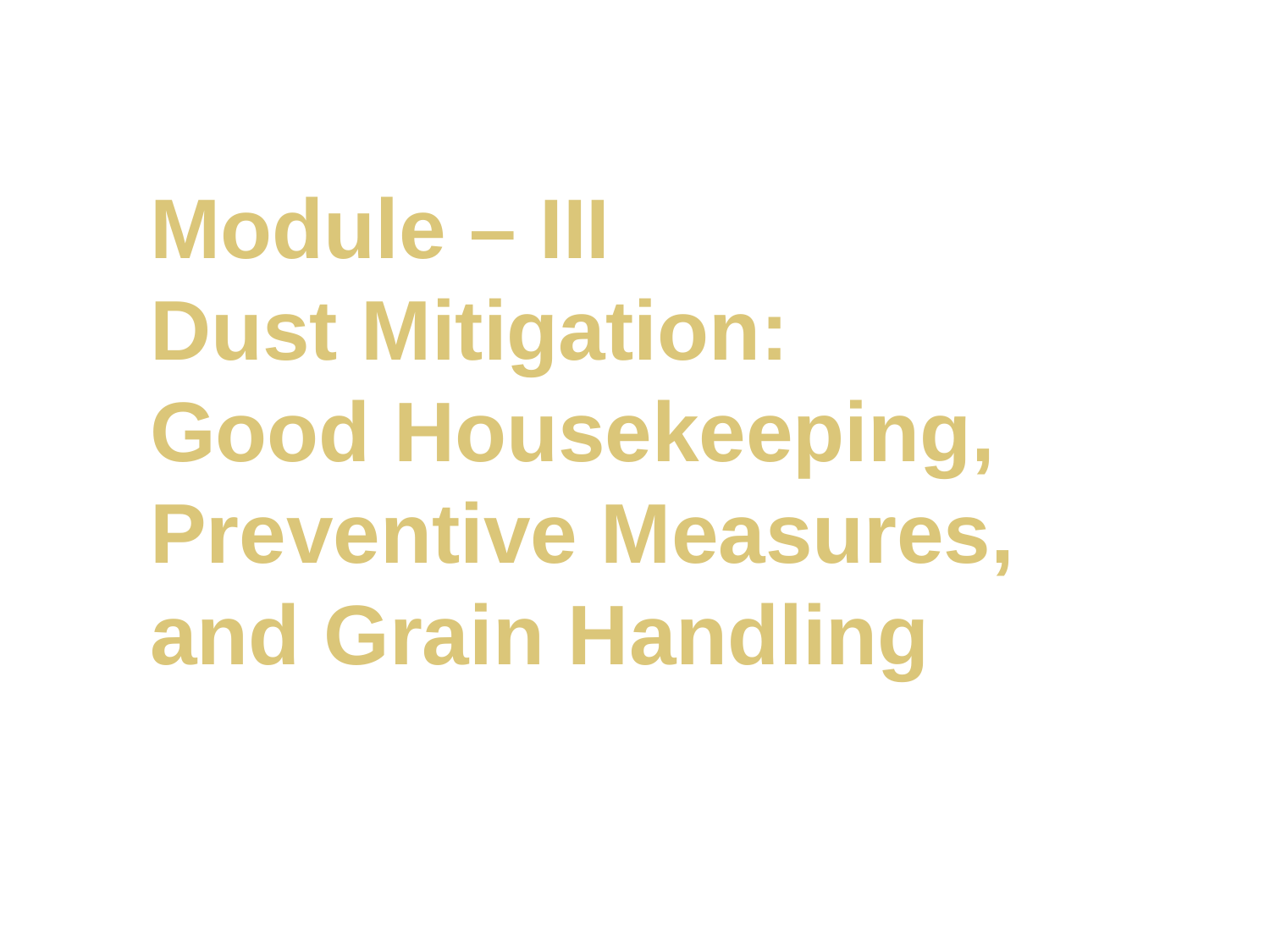

# Module – III Dust Mitigation: Good Housekeeping, Preventive Measures, and Grain Handling